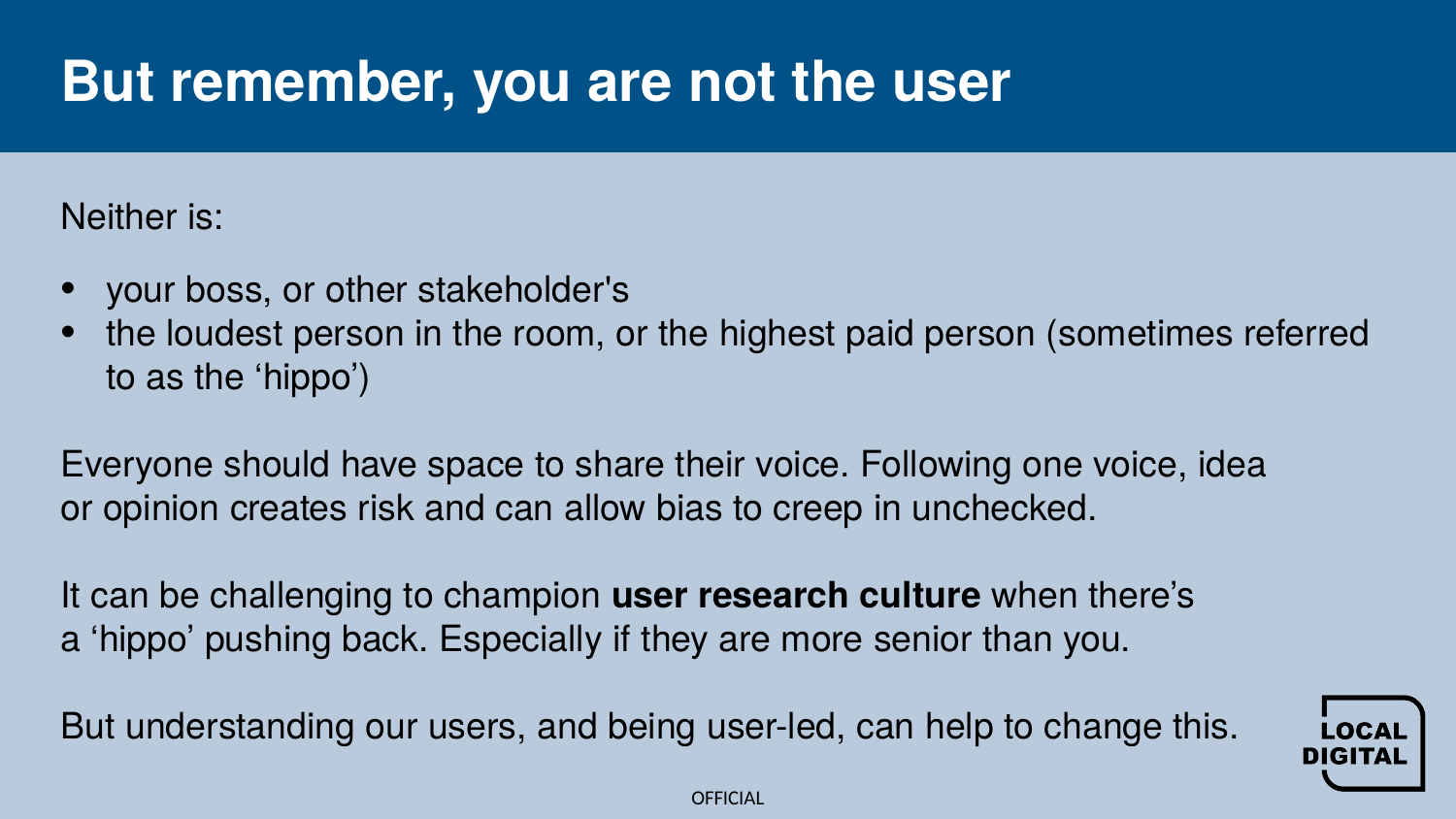

# But remember, you are not the user
Neither is:

your boss, or other stakeholder's
the loudest person in the room, or the highest paid person (sometimes referred to as the ‘hippo’)
Everyone should have space to share their voice. Following one voice, idea or opinion creates risk and can allow bias to creep in unchecked.

It can be challenging to champion user research culture when there’s a ‘hippo’ pushing back. Especially if they are more senior than you.

But understanding our users, and being user-led, can help to change this.